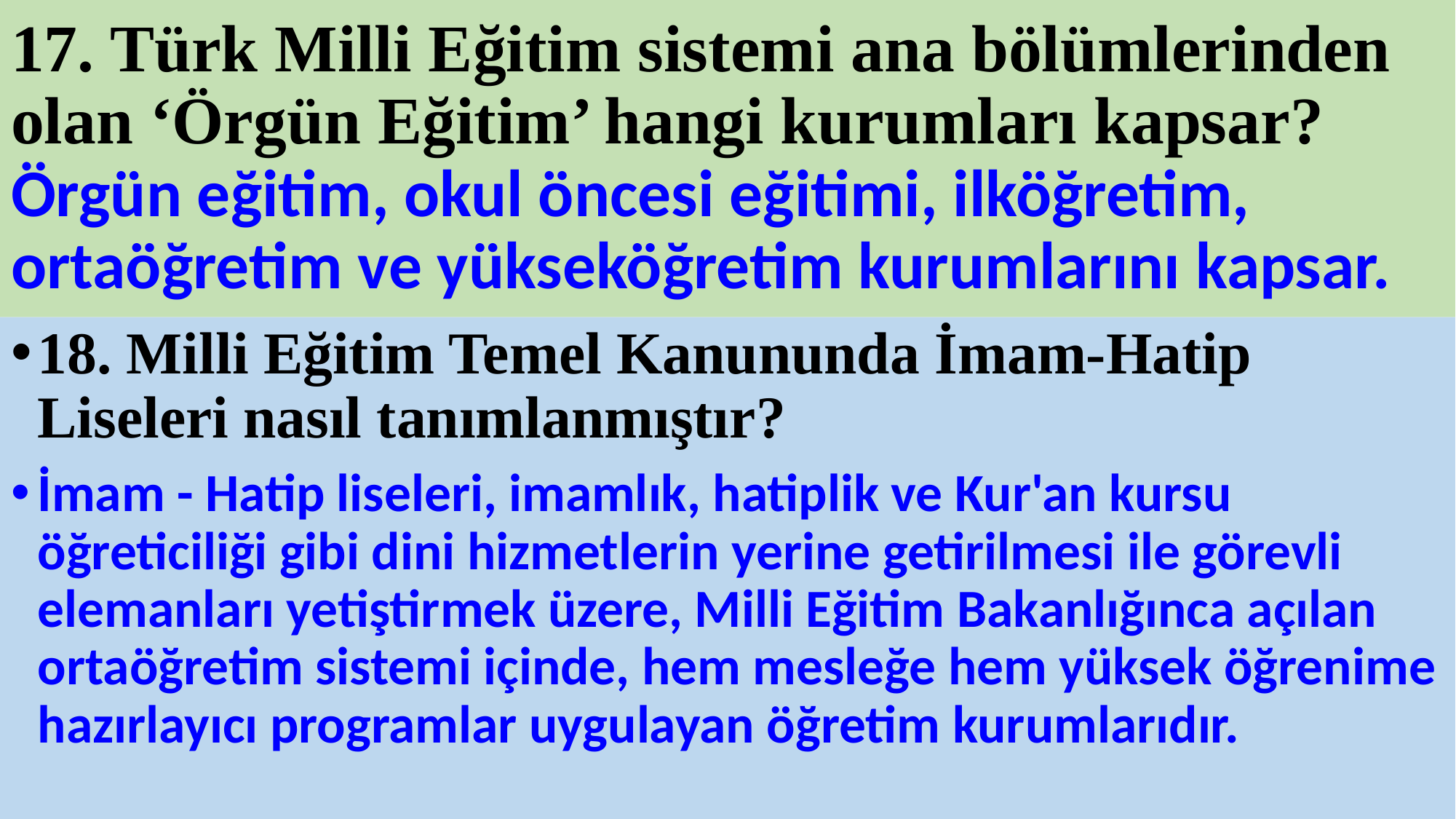

# 17. Türk Milli Eğitim sistemi ana bölümlerinden olan ‘Örgün Eğitim’ hangi kurumları kapsar? Örgün eğitim, okul öncesi eğitimi, ilköğretim, ortaöğretim ve yükseköğretim kurumlarını kapsar.
18. Milli Eğitim Temel Kanununda İmam-Hatip Liseleri nasıl tanımlanmıştır?
İmam - Hatip liseleri, imamlık, hatiplik ve Kur'an kursu öğreticiliği gibi dini hizmetlerin yerine getirilmesi ile görevli elemanları yetiştirmek üzere, Milli Eğitim Bakanlığınca açılan ortaöğretim sistemi içinde, hem mesleğe hem yüksek öğrenime hazırlayıcı programlar uygulayan öğretim kurumlarıdır.